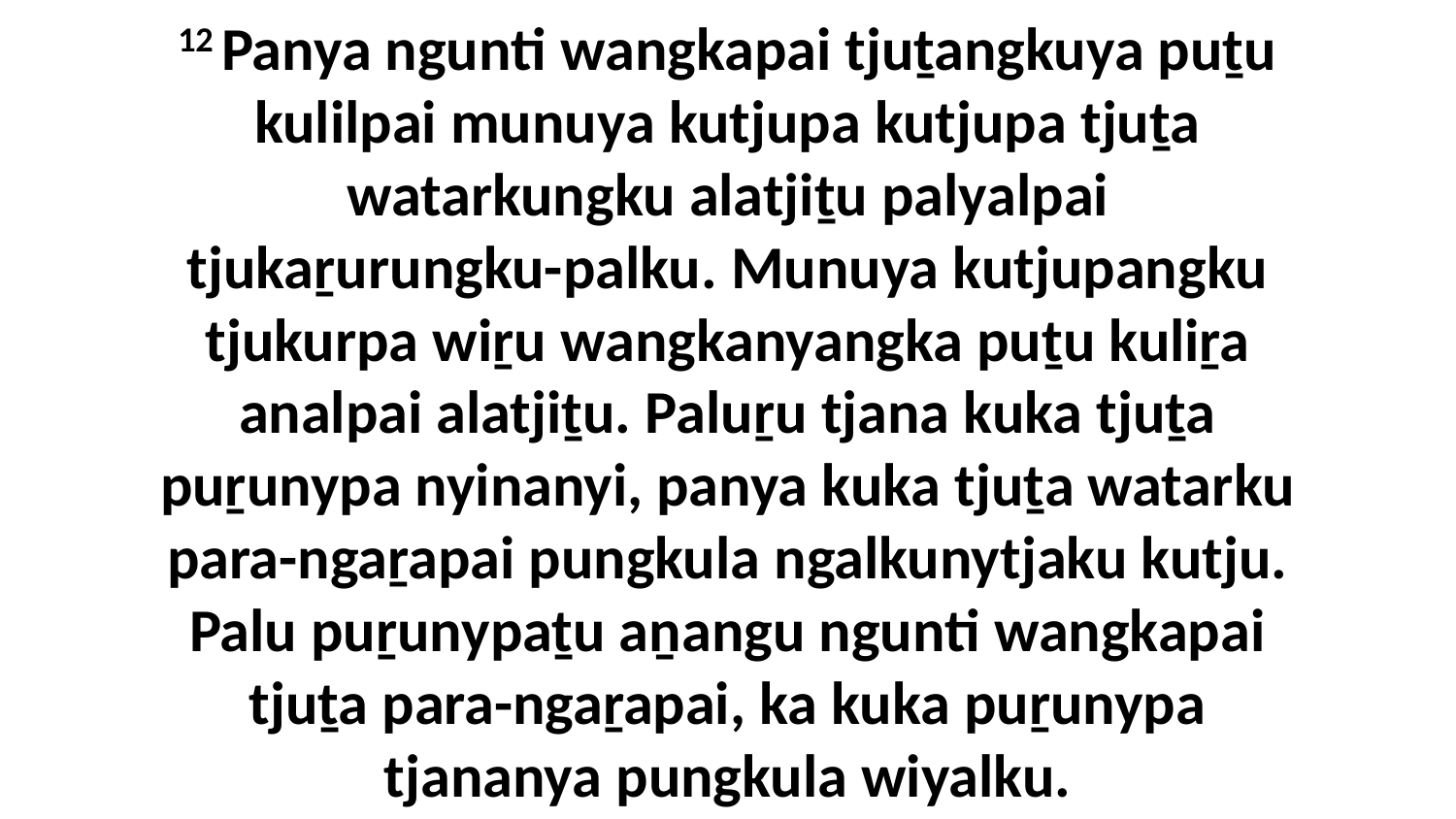

12 Panya ngunti wangkapai tjuṯangkuya puṯu kulilpai munuya kutjupa kutjupa tjuṯa watarkungku alatjiṯu palyalpai tjukaṟurungku-palku. Munuya kutjupangku tjukurpa wiṟu wangkanyangka puṯu kuliṟa analpai alatjiṯu. Paluṟu tjana kuka tjuṯa puṟunypa nyinanyi, panya kuka tjuṯa watarku para-ngaṟapai pungkula ngalkunytjaku kutju. Palu puṟunypaṯu aṉangu ngunti wangkapai tjuṯa para-ngaṟapai, ka kuka puṟunypa tjananya pungkula wiyalku.